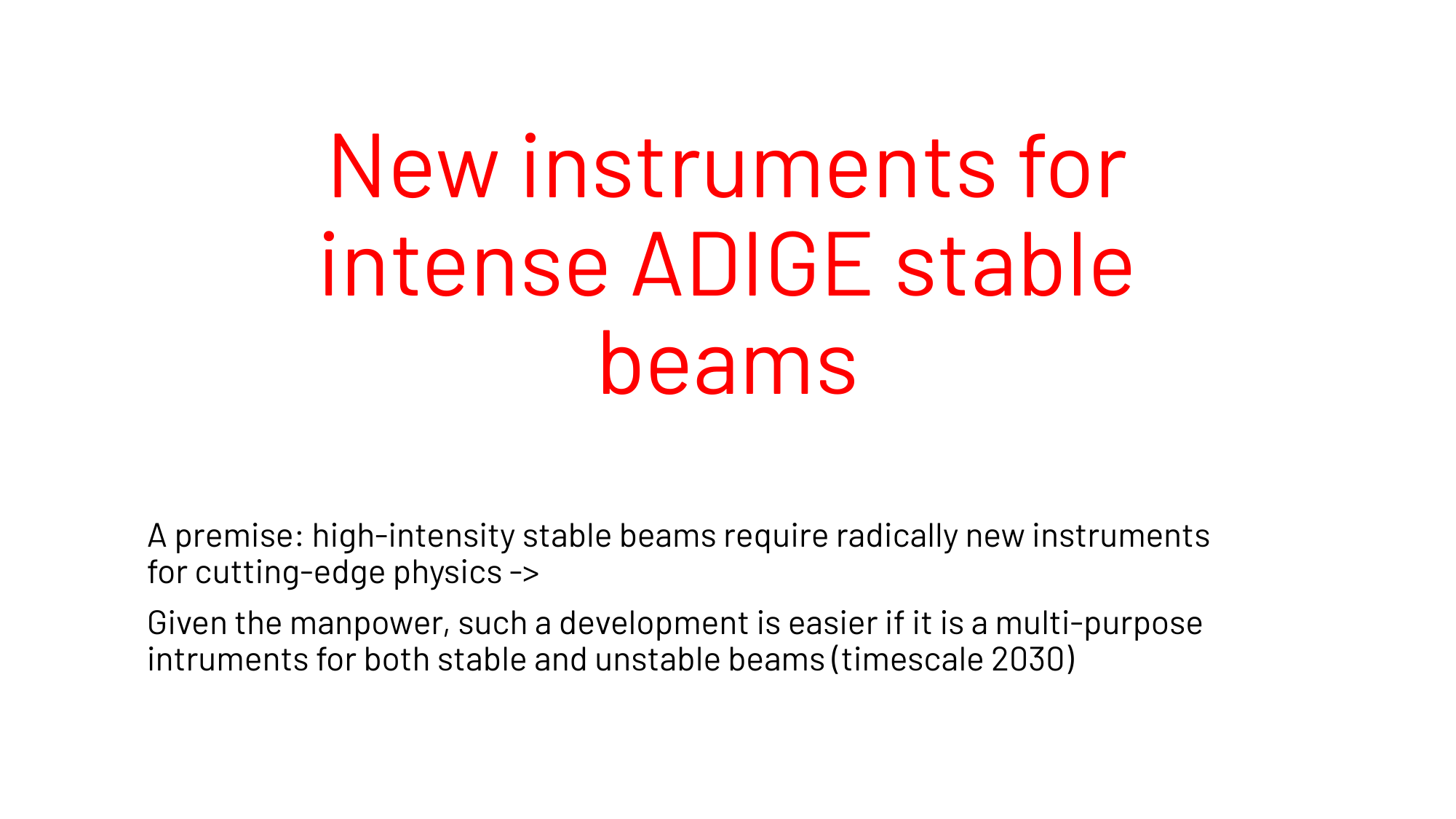

# New instruments for intense ADIGE stable beams
A premise: high-intensity stable beams require radically new instruments for cutting-edge physics ->
Given the manpower, such a development is easier if it is a multi-purpose intruments for both stable and unstable beams (timescale 2030)